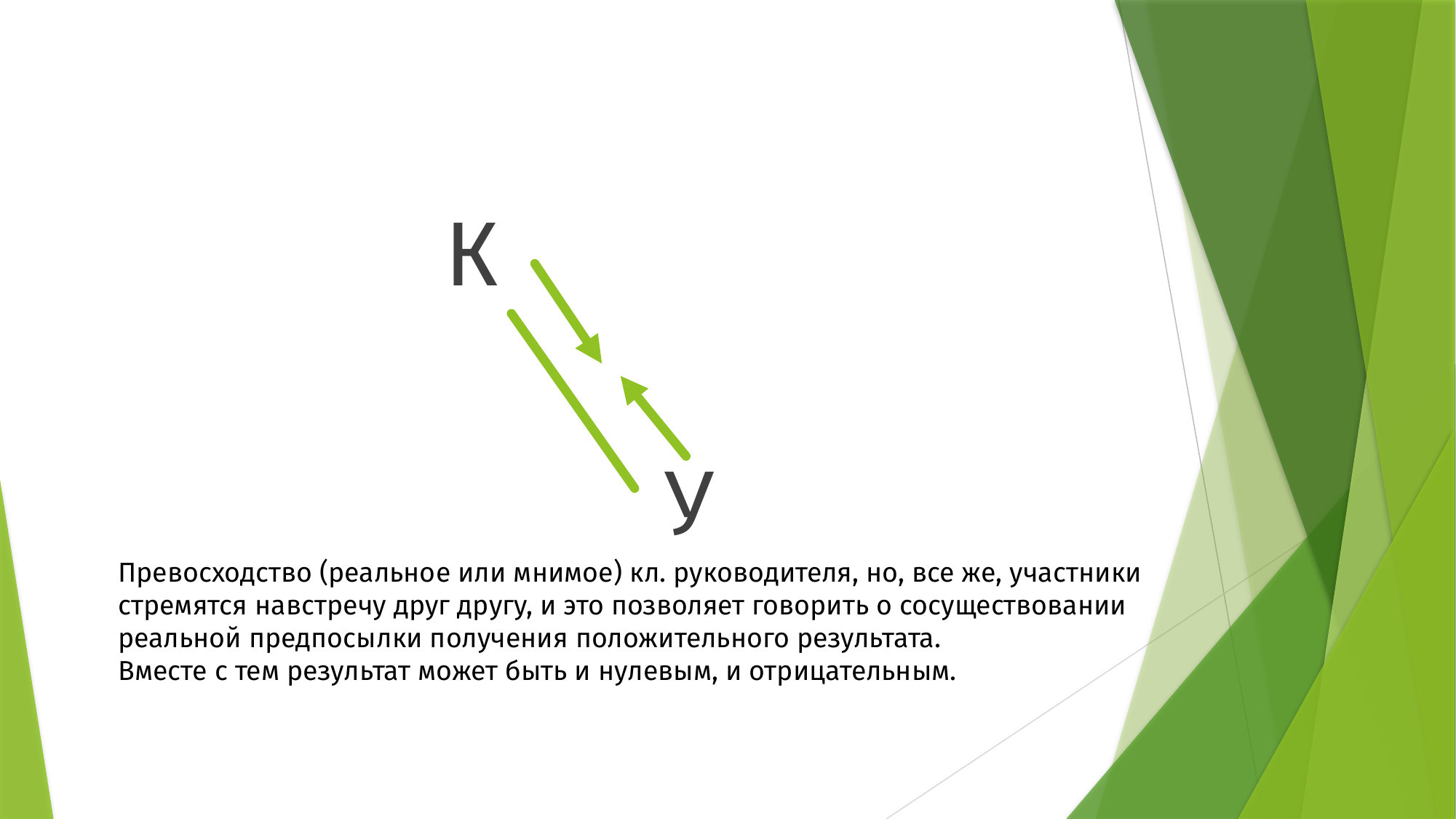

К

                У
Превосходство (реальное или мнимое) кл. руководителя, но, все же, участники стремятся навстречу друг другу, и это позволяет говорить о сосуществовании реальной предпосылки получения положительного результата.
Вместе с тем результат может быть и нулевым, и отрицательным.